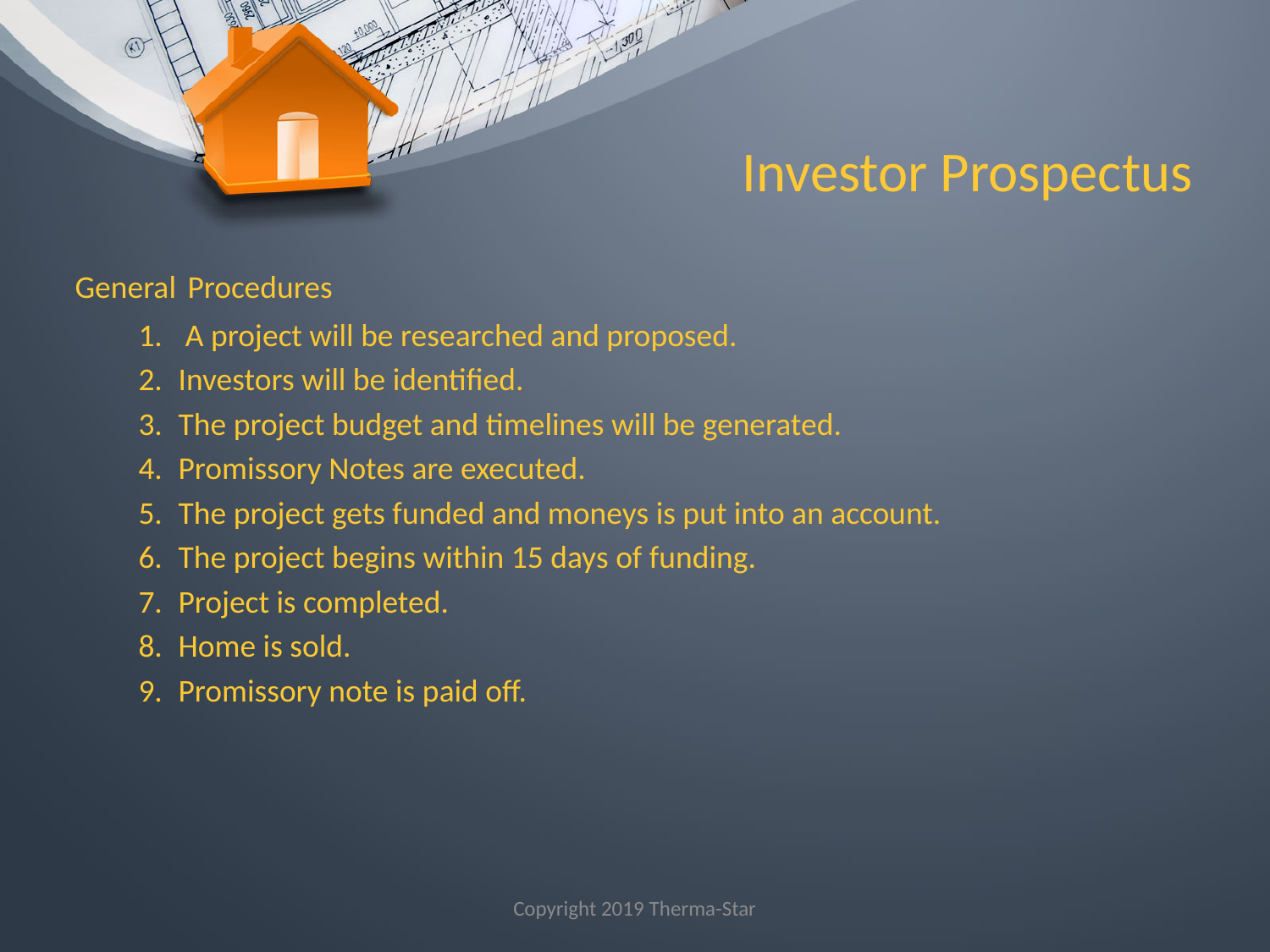

# Investor Prospectus
General Procedures
 A project will be researched and proposed.
Investors will be identified.
The project budget and timelines will be generated.
Promissory Notes are executed.
The project gets funded and moneys is put into an account.
The project begins within 15 days of funding.
Project is completed.
Home is sold.
Promissory note is paid off.

Copyright 2019 Therma-Star